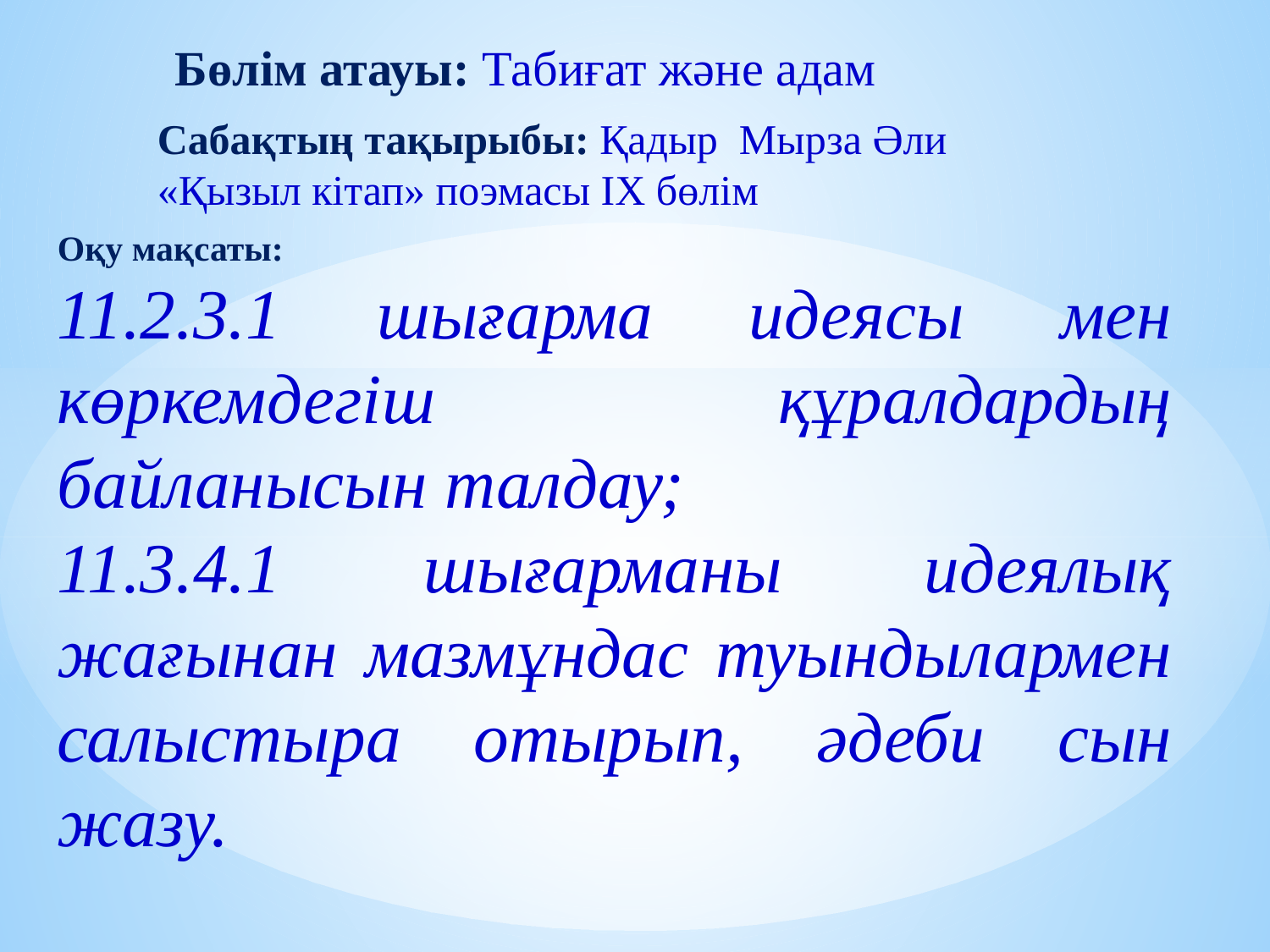

Бөлім атауы: Табиғат және адам
Сабақтың тақырыбы: Қадыр  Мырза Әли  «Қызыл кітап» поэмасы ІХ бөлім
Оқу мақсаты:
11.2.3.1 шығарма идеясы мен көркемдегіш құралдардың байланысын талдау;
11.3.4.1 шығарманы идеялық жағынан мазмұндас туындылармен салыстыра отырып, әдеби сын жазу.